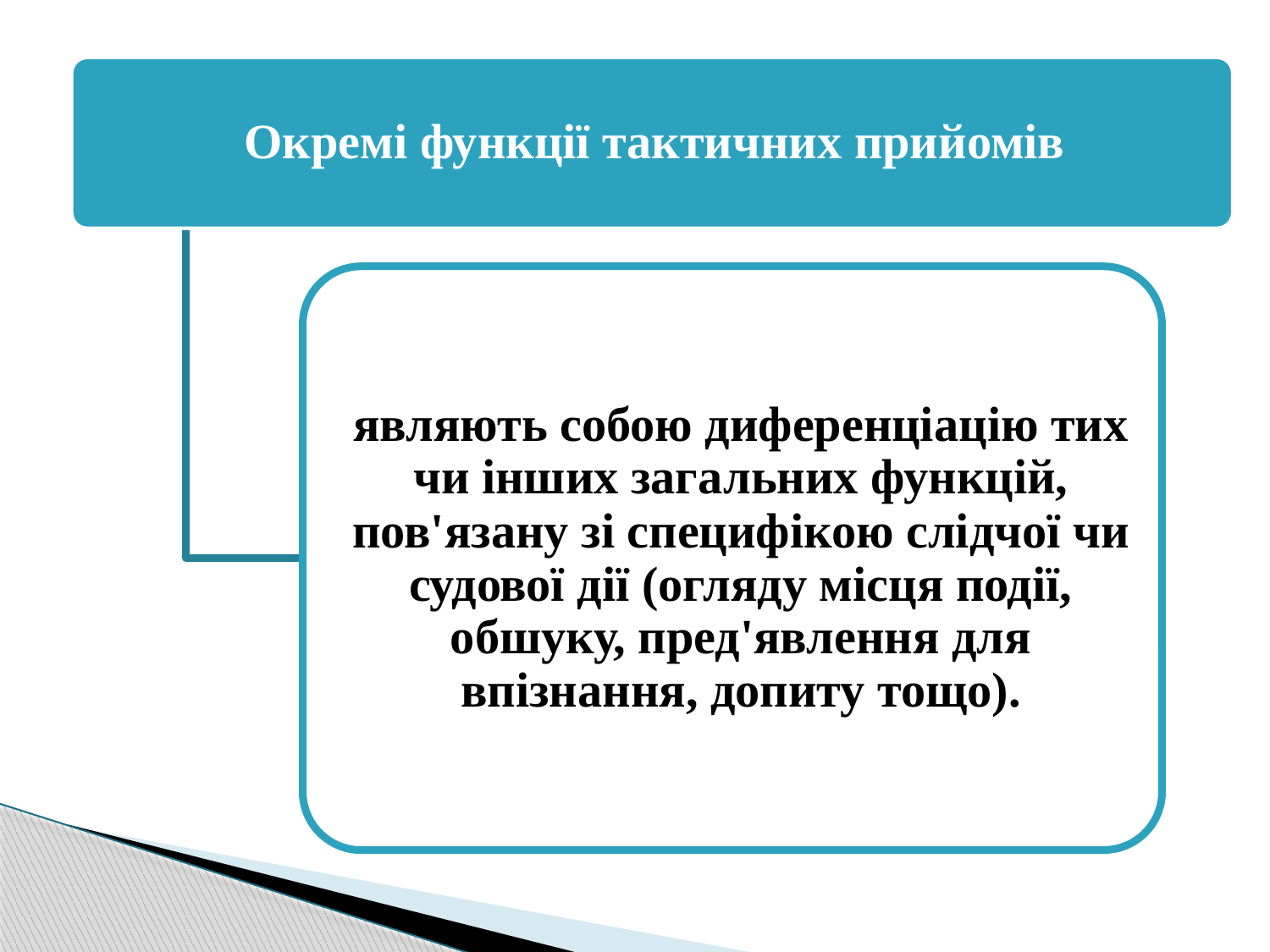

Окремі функції тактичних прийомів
являють собою диференціацію тих чи інших загальних функцій, пов'язану зі специфікою слідчої чи судової дії (огляду місця події, обшуку, пред'явлення для впізнання, допиту тощо).